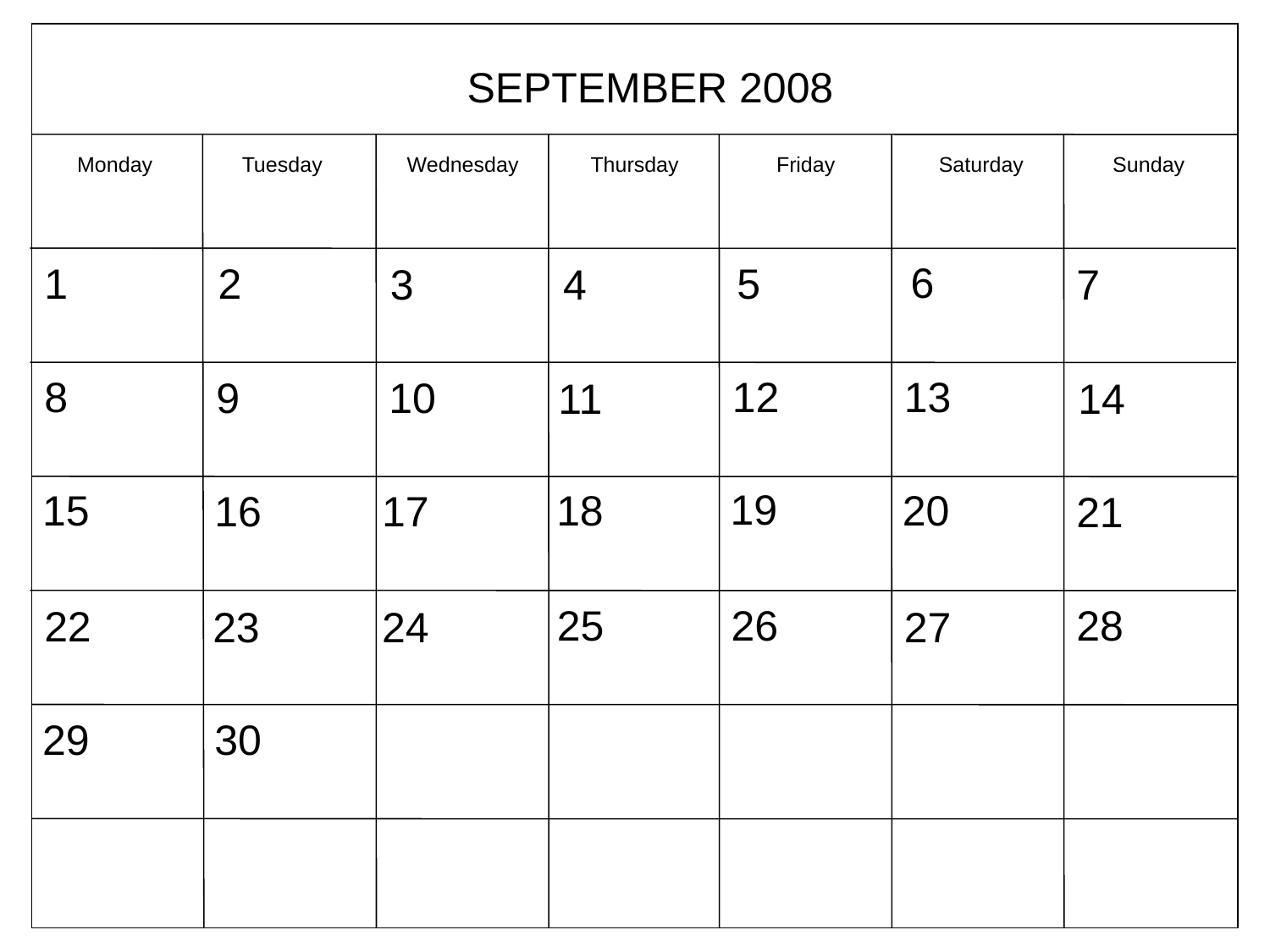

SEPTEMBER 2008
Monday
Tuesday
Wednesday
Thursday
Friday
Saturday
Sunday
6
2
1
5
4
3
7
12
8
13
9
10
11
14
19
18
20
15
16
17
21
28
26
25
22
23
24
27
29
30